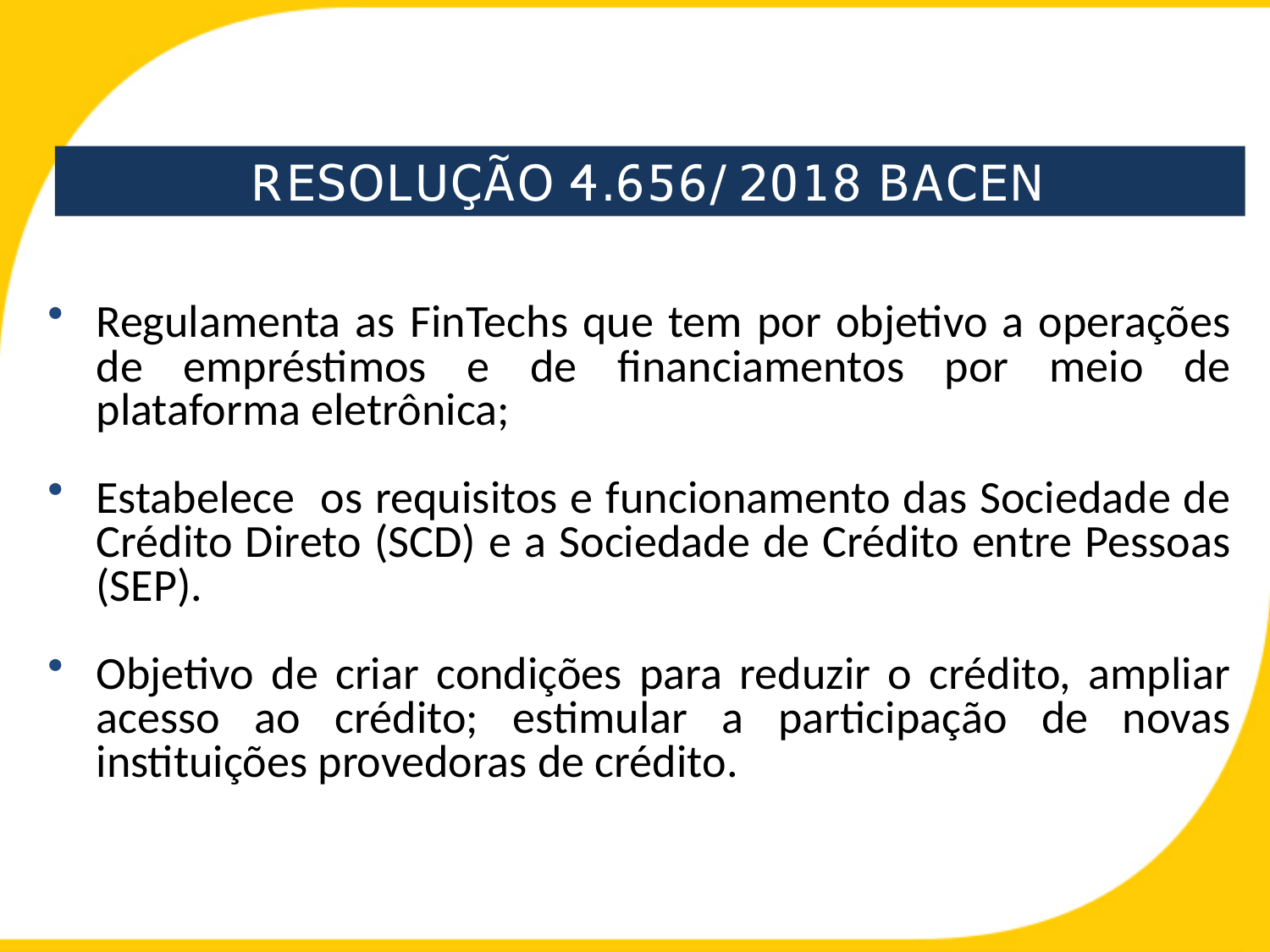

# Resolução 4.656/2018 Bacen
Regulamenta as FinTechs que tem por objetivo a operações de empréstimos e de financiamentos por meio de plataforma eletrônica;

Estabelece  os requisitos e funcionamento das Sociedade de Crédito Direto (SCD) e a Sociedade de Crédito entre Pessoas (SEP).

Objetivo de criar condições para reduzir o crédito, ampliar acesso ao crédito; estimular a participação de novas instituições provedoras de crédito.